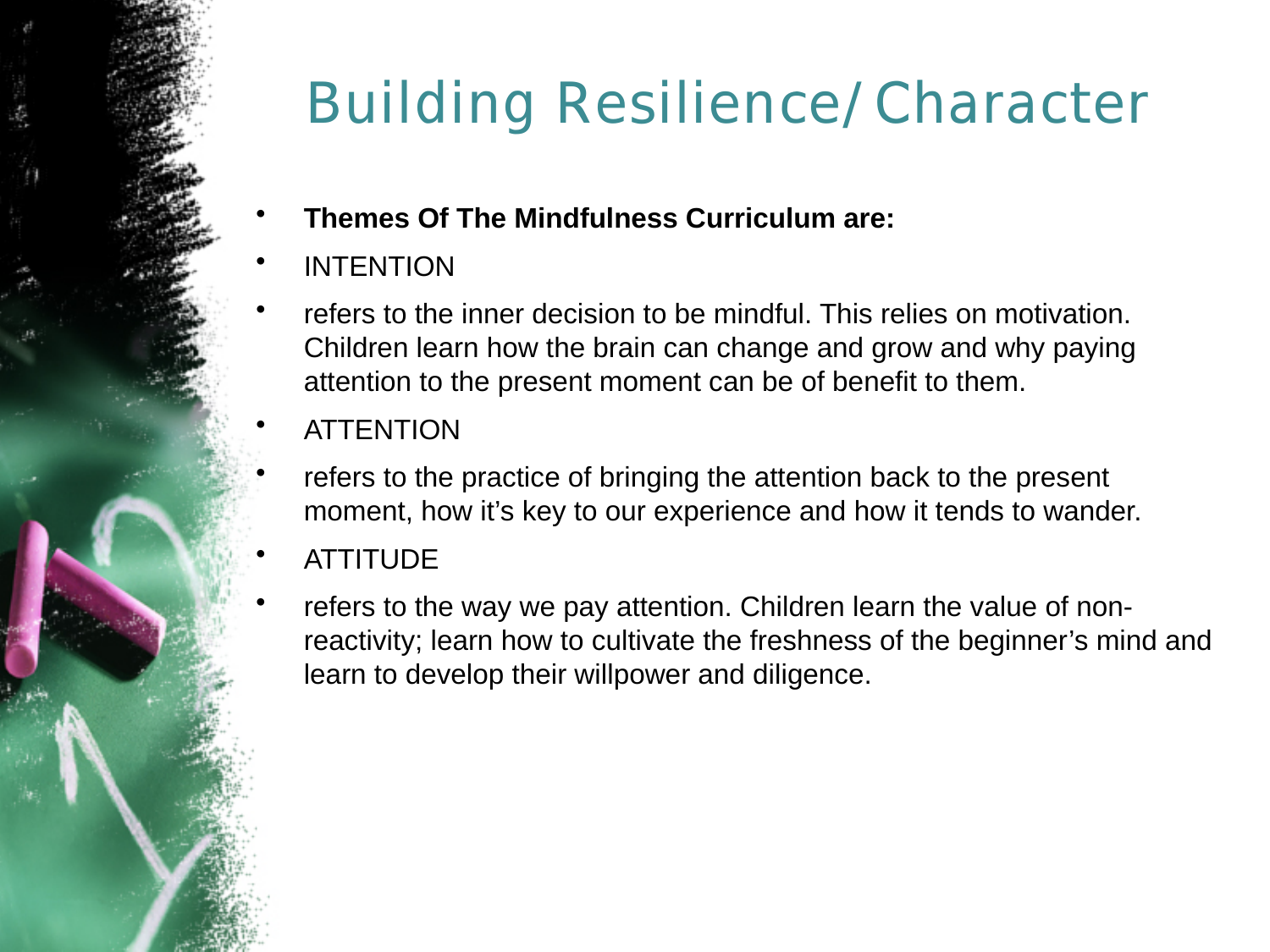

# Building Resilience/Character
Themes Of The Mindfulness Curriculum are:
INTENTION
refers to the inner decision to be mindful. This relies on motivation. Children learn how the brain can change and grow and why paying attention to the present moment can be of benefit to them.
ATTENTION
refers to the practice of bringing the attention back to the present moment, how it’s key to our experience and how it tends to wander.
ATTITUDE
refers to the way we pay attention. Children learn the value of non-reactivity; learn how to cultivate the freshness of the beginner’s mind and learn to develop their willpower and diligence.